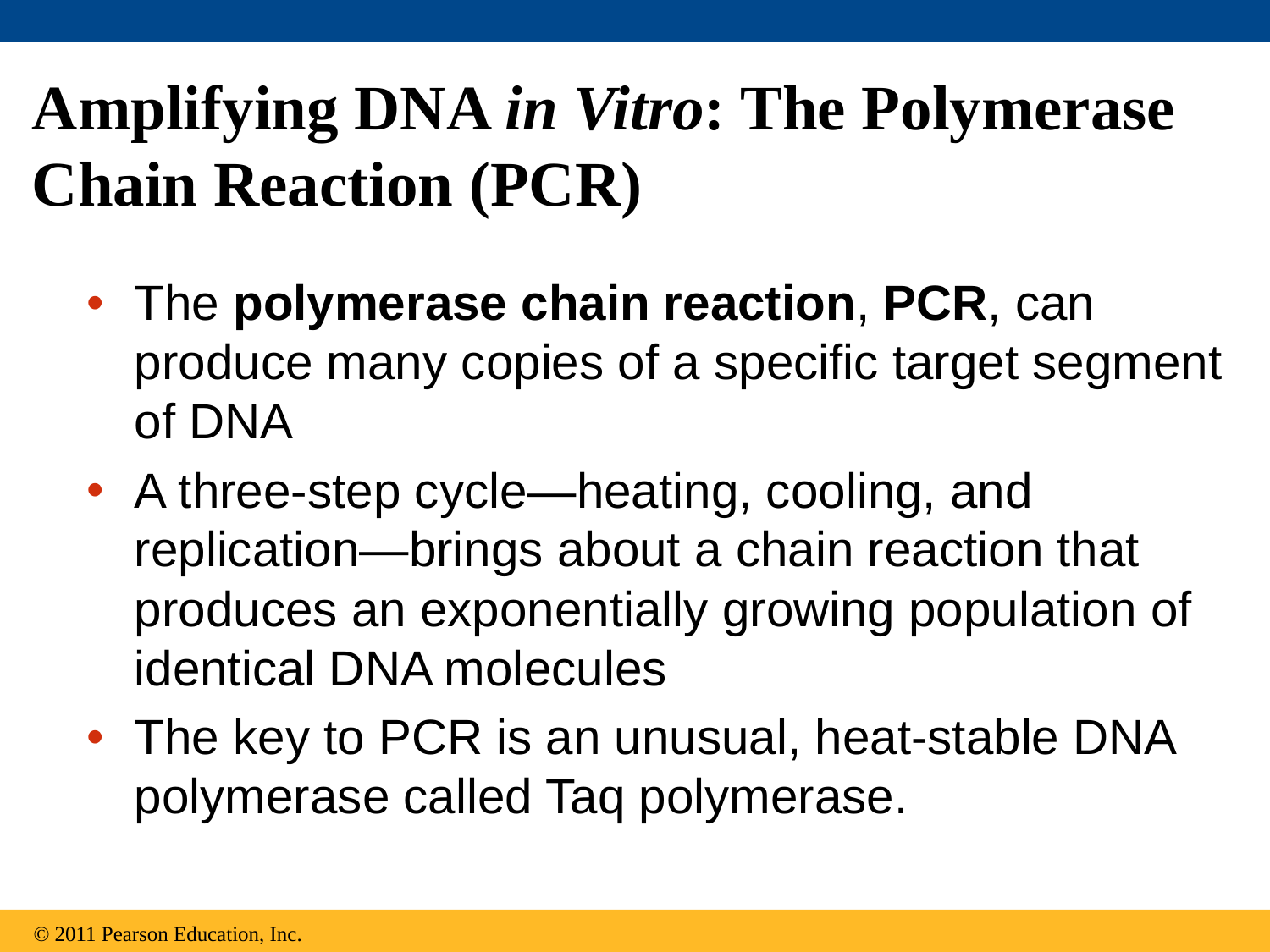

# Amplifying DNA in Vitro: The Polymerase Chain Reaction (PCR)
The polymerase chain reaction, PCR, can produce many copies of a specific target segment of DNA
A three-step cycle—heating, cooling, and replication—brings about a chain reaction that produces an exponentially growing population of identical DNA molecules
The key to PCR is an unusual, heat-stable DNA polymerase called Taq polymerase.

© 2011 Pearson Education, Inc.